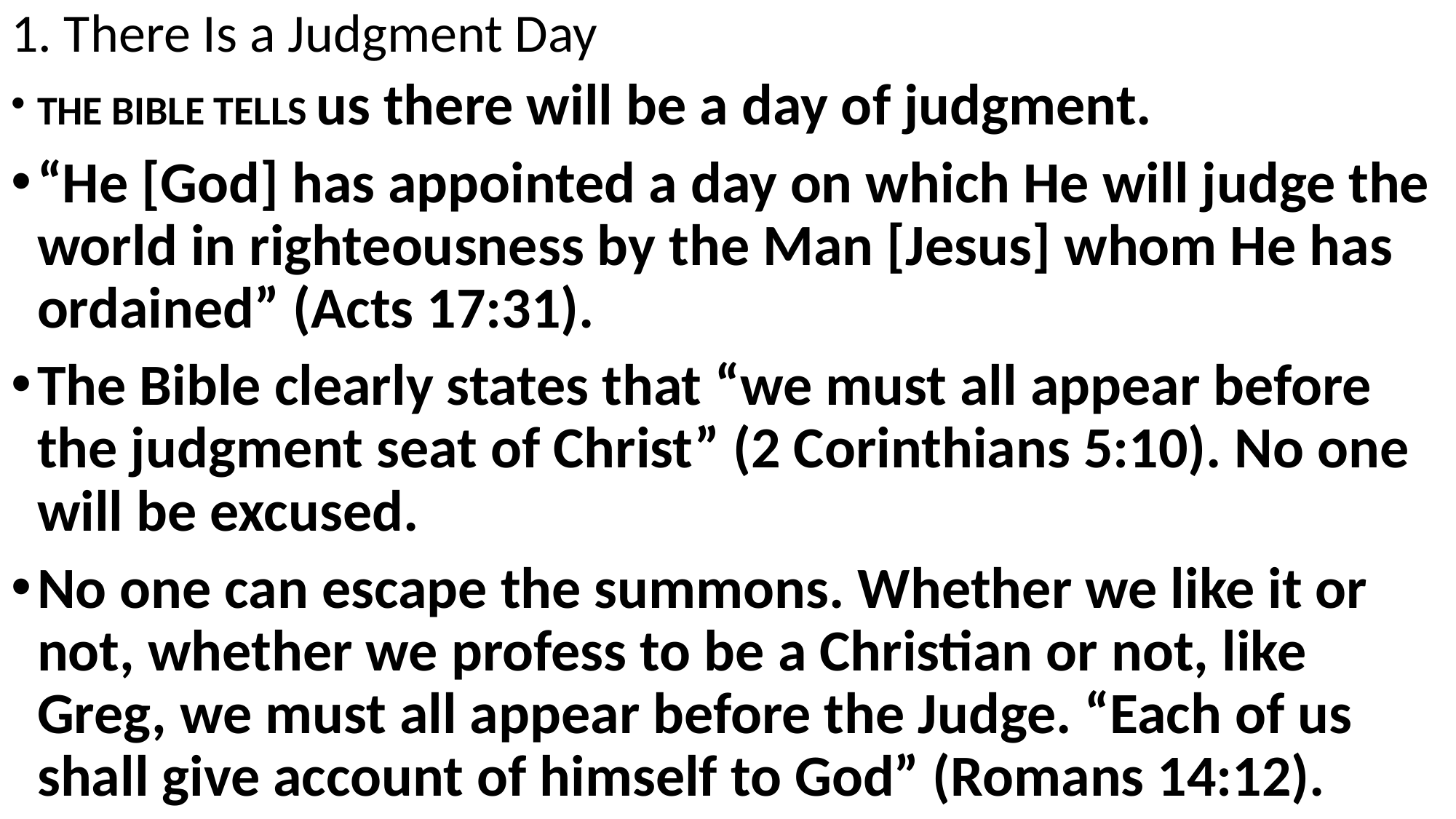

# 1. There Is a Judgment Day
THE BIBLE TELLS us there will be a day of judgment.
“He [God] has appointed a day on which He will judge the world in righteousness by the Man [Jesus] whom He has ordained” (Acts 17:31).
The Bible clearly states that “we must all appear before the judgment seat of Christ” (2 Corinthians 5:10). No one will be excused.
No one can escape the summons. Whether we like it or not, whether we profess to be a Christian or not, like Greg, we must all appear before the Judge. “Each of us shall give account of himself to God” (Romans 14:12).